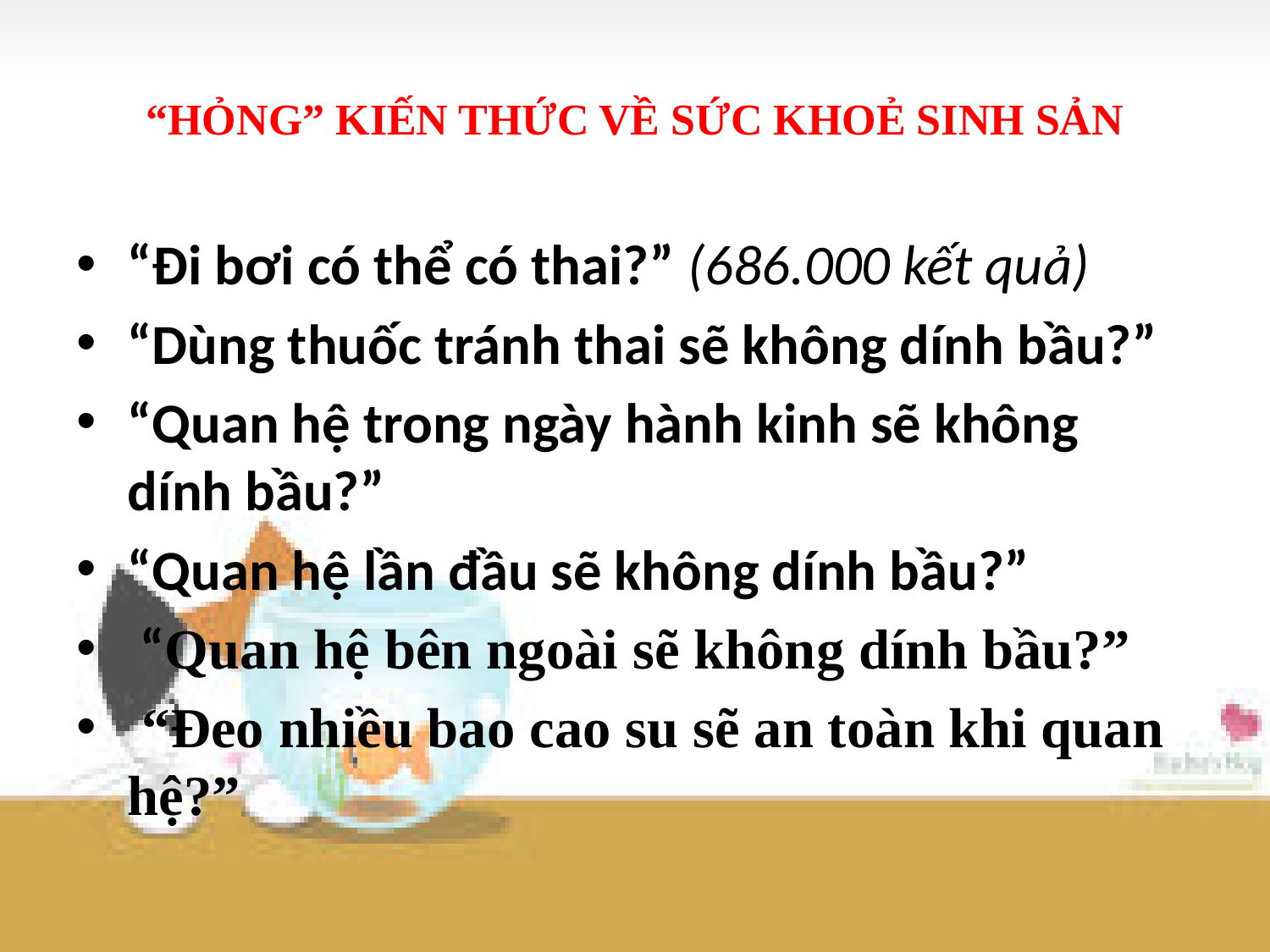

# “HỎNG” KIẾN THỨC VỀ SỨC KHOẺ SINH SẢN
“Đi bơi có thể có thai?” (686.000 kết quả)
“Dùng thuốc tránh thai sẽ không dính bầu?”
“Quan hệ trong ngày hành kinh sẽ không dính bầu?”
“Quan hệ lần đầu sẽ không dính bầu?”
 “Quan hệ bên ngoài sẽ không dính bầu?”
 “Đeo nhiều bao cao su sẽ an toàn khi quan hệ?”